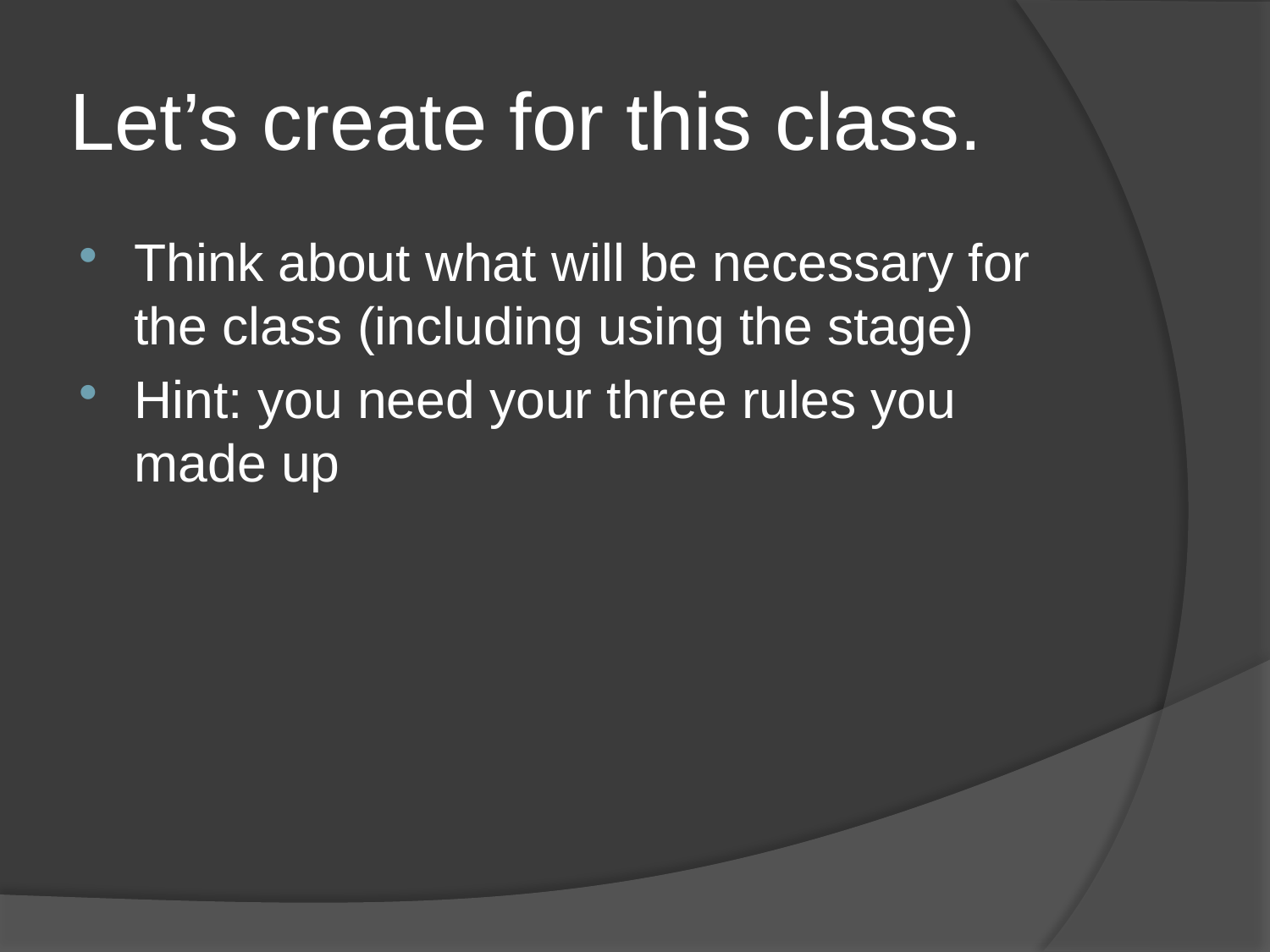

# Let’s create for this class.
Think about what will be necessary for the class (including using the stage)
Hint: you need your three rules you made up